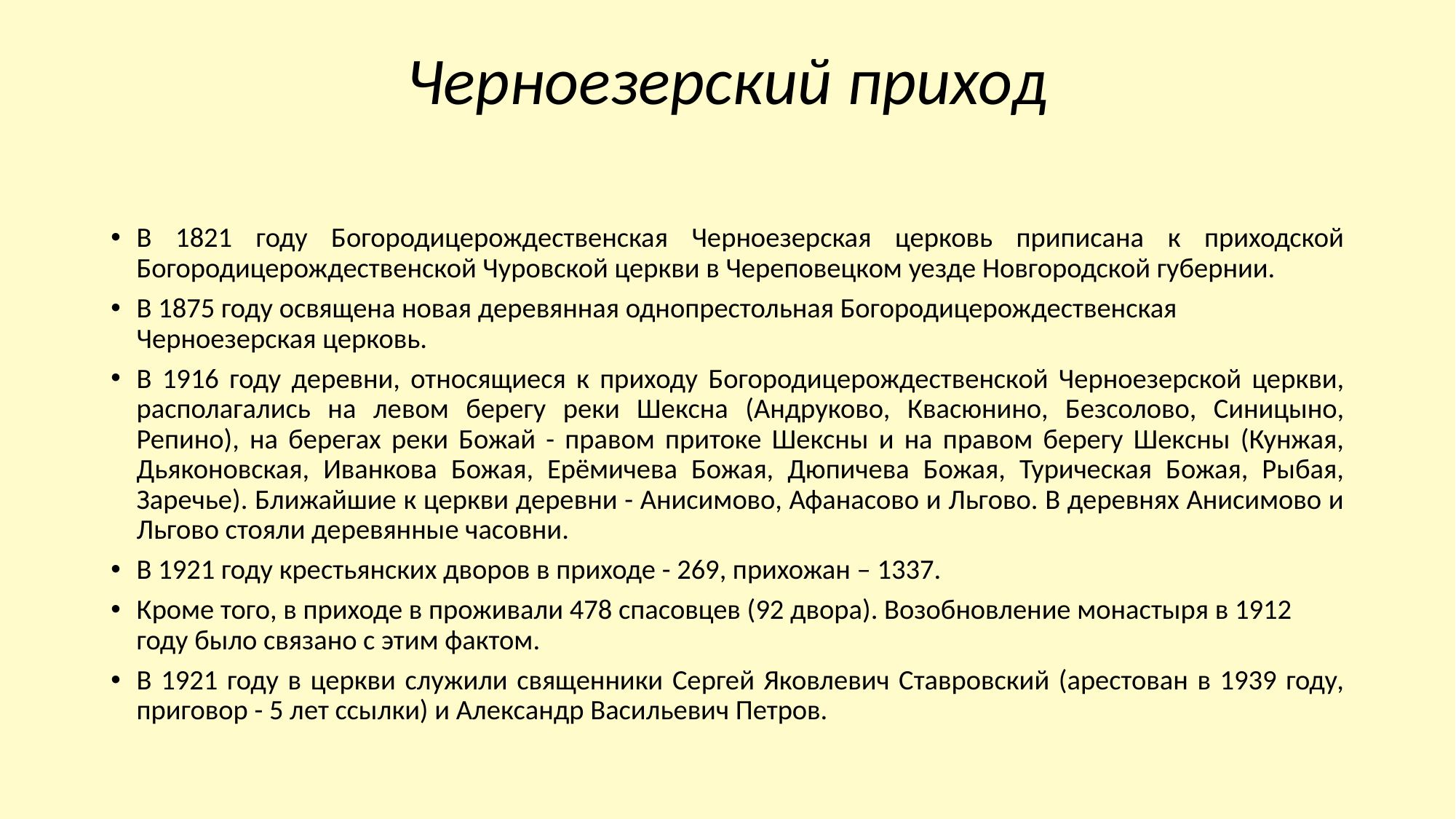

# Черноезерский приход
В 1821 году Богородицерождественская Черноезерская церковь приписана к приходской Богородицерождественской Чуровской церкви в Череповецком уезде Новгородской губернии.
В 1875 году освящена новая деревянная однопрестольная Богородицерождественская Черноезерская церковь.
В 1916 году деревни, относящиеся к приходу Богородицерождественской Черноезерской церкви, располагались на левом берегу реки Шексна (Андруково, Квасюнино, Безсолово, Синицыно, Репино), на берегах реки Божай - правом притоке Шексны и на правом берегу Шексны (Кунжая, Дьяконовская, Иванкова Божая, Ерёмичева Божая, Дюпичева Божая, Турическая Божая, Рыбая, Заречье). Ближайшие к церкви деревни - Анисимово, Афанасово и Льгово. В деревнях Анисимово и Льгово стояли деревянные часовни.
В 1921 году крестьянских дворов в приходе - 269, прихожан – 1337.
Кроме того, в приходе в проживали 478 спасовцев (92 двора). Возобновление монастыря в 1912 году было связано с этим фактом.
В 1921 году в церкви служили священники Сергей Яковлевич Ставровский (арестован в 1939 году, приговор - 5 лет ссылки) и Александр Васильевич Петров.